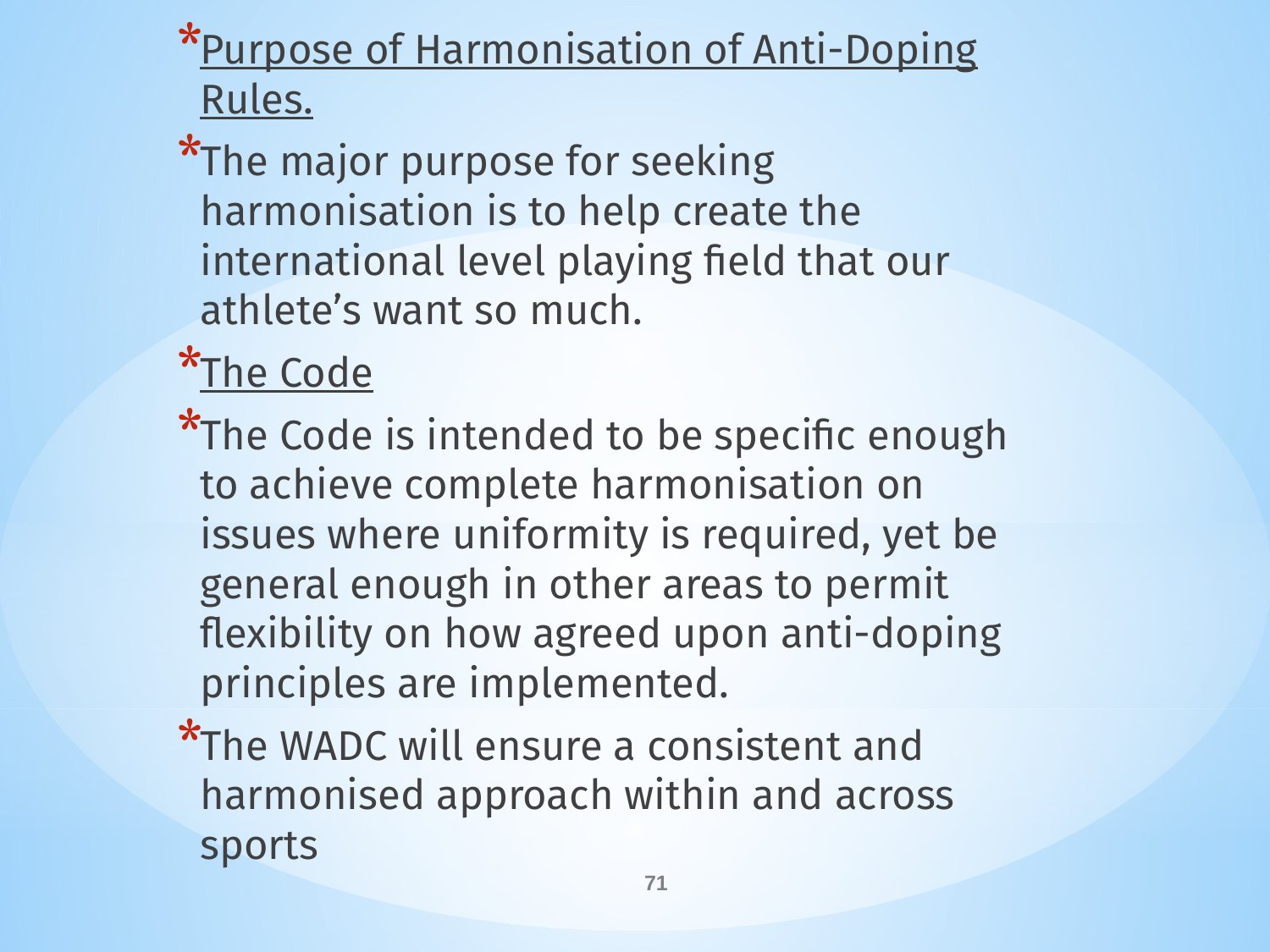

Purpose of Harmonisation of Anti-Doping Rules.
The major purpose for seeking harmonisation is to help create the international level playing field that our athlete’s want so much.
The Code
The Code is intended to be specific enough to achieve complete harmonisation on issues where uniformity is required, yet be general enough in other areas to permit flexibility on how agreed upon anti-doping principles are implemented.
The WADC will ensure a consistent and harmonised approach within and across sports
#
71